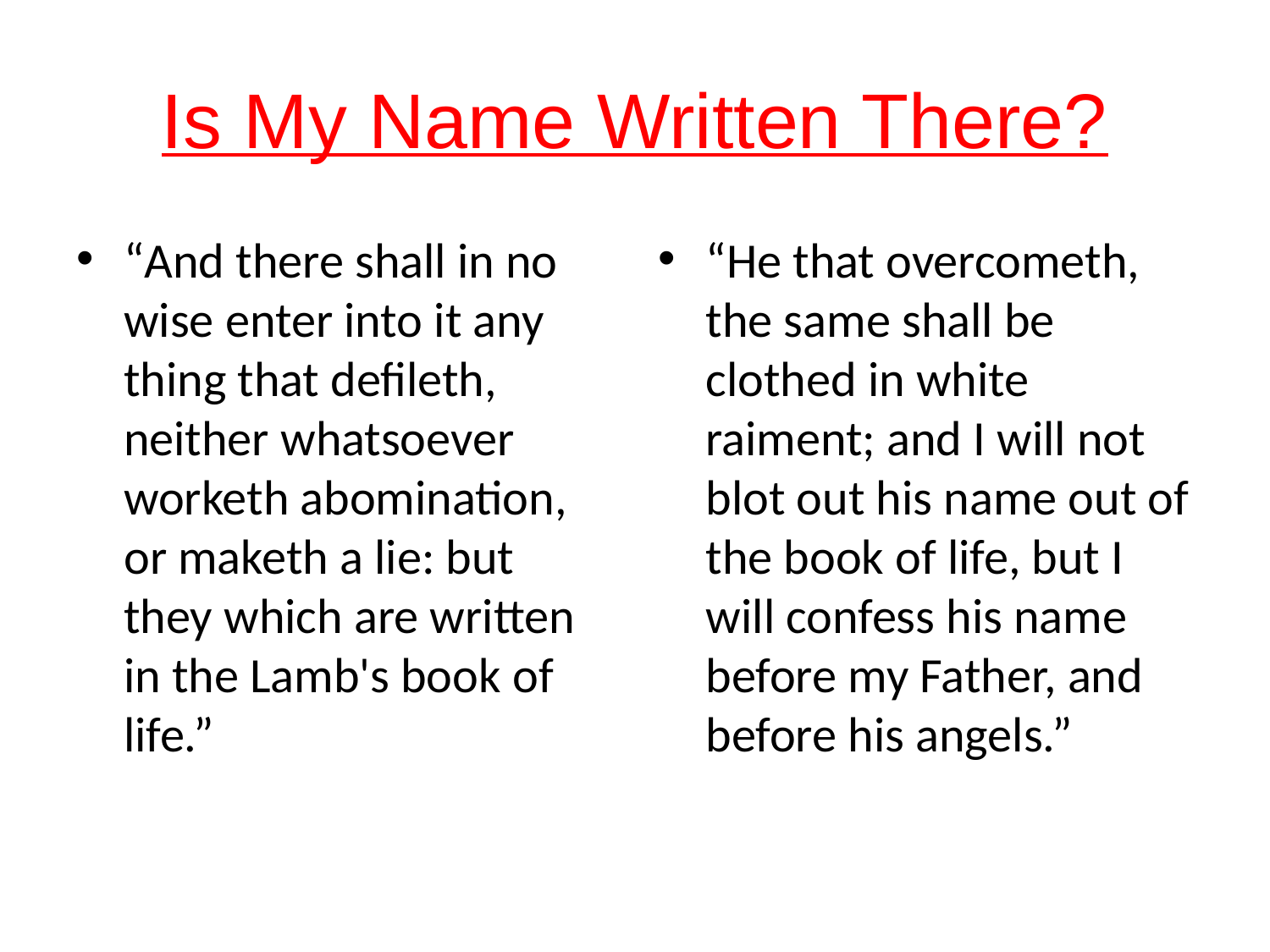

# Is My Name Written There?
“And there shall in no wise enter into it any thing that defileth, neither whatsoever worketh abomination, or maketh a lie: but they which are written in the Lamb's book of life.”
“He that overcometh, the same shall be clothed in white raiment; and I will not blot out his name out of the book of life, but I will confess his name before my Father, and before his angels.”